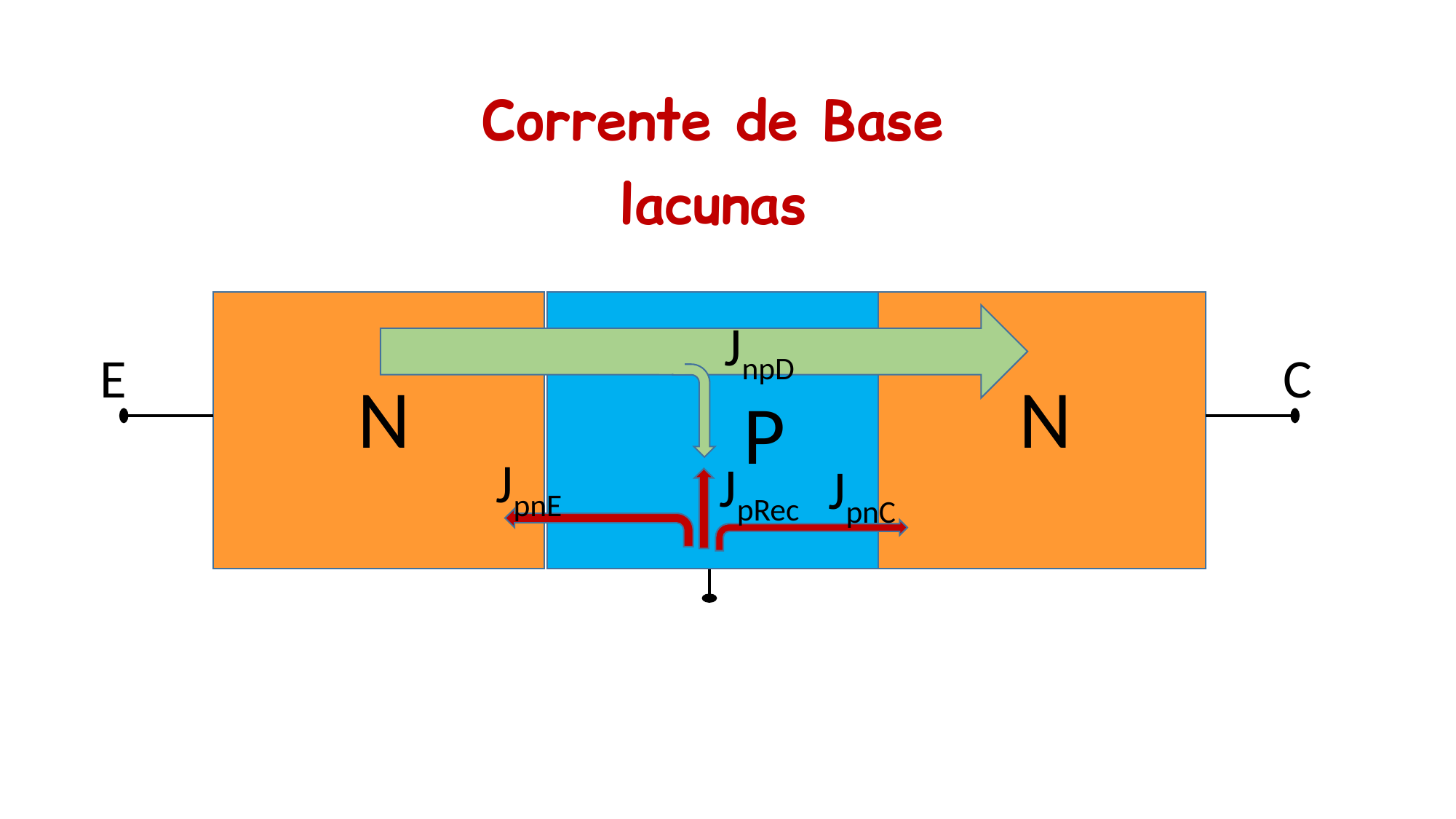

Corrente de Base
 lacunas

JnpD
C
E
N
N

P

JpnE
JpRec
JpnC

488